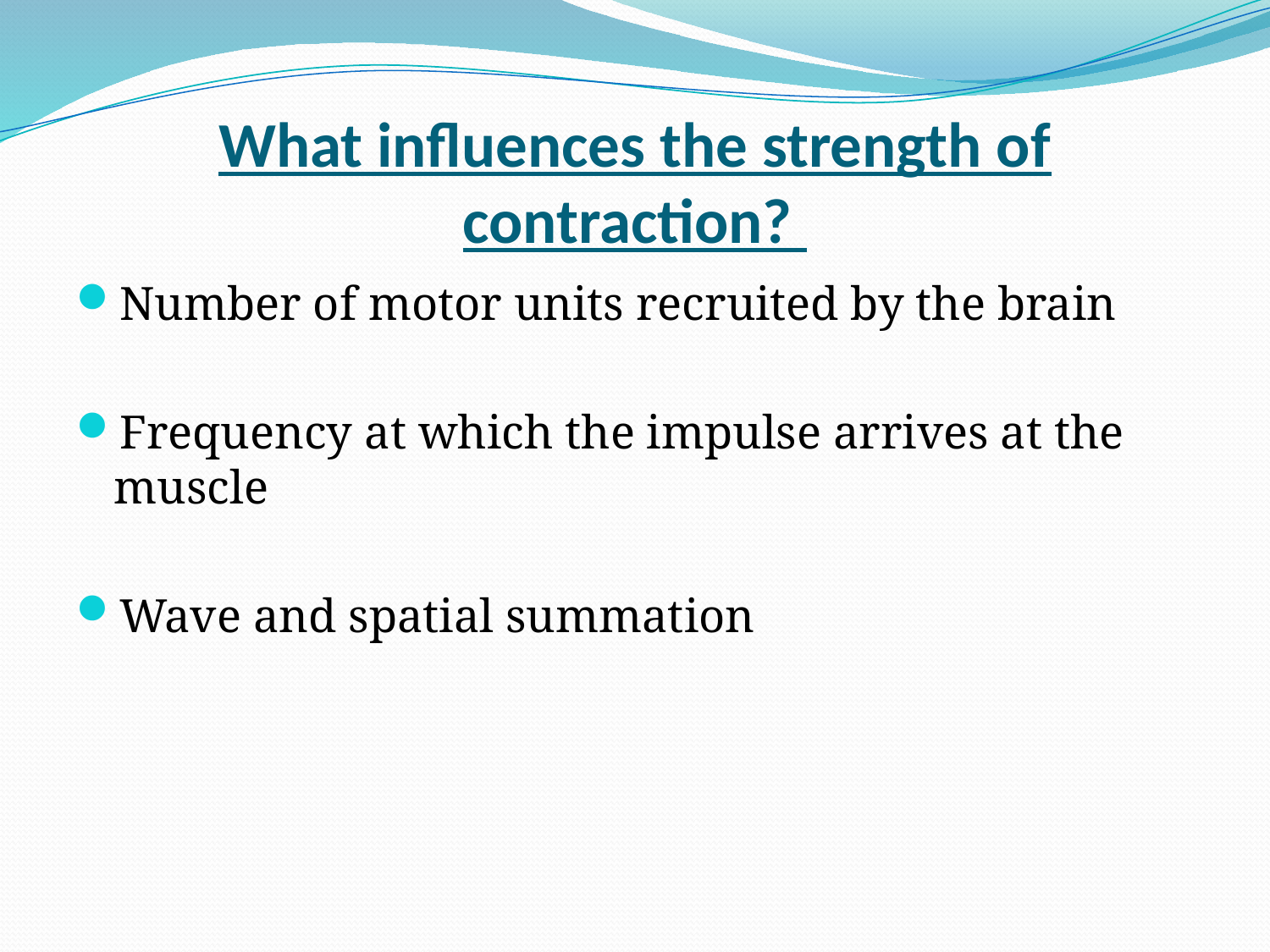

# What influences the strength of contraction?
Number of motor units recruited by the brain

Frequency at which the impulse arrives at the muscle

Wave and spatial summation